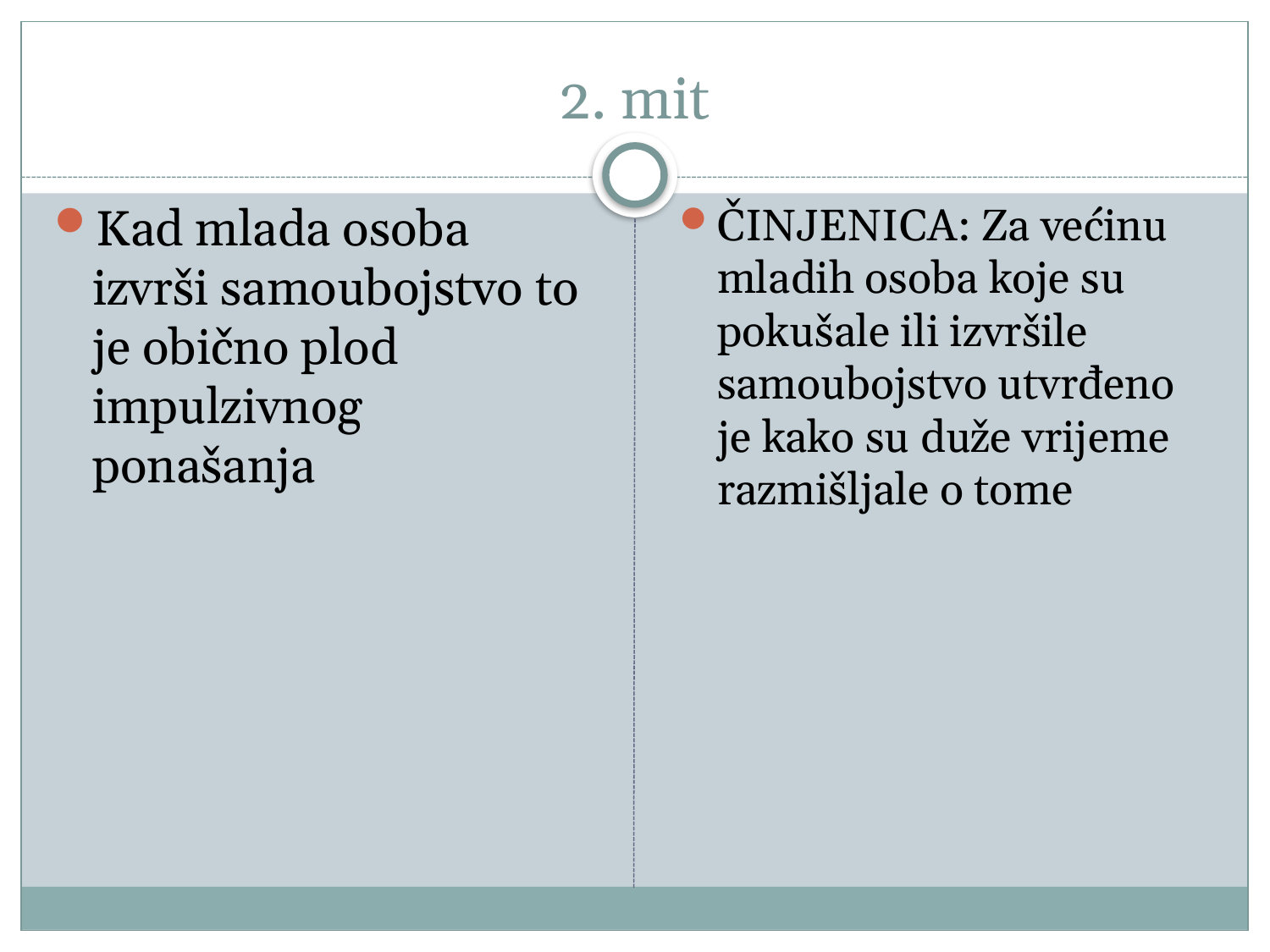

# 2. mit
Kad mlada osoba izvrši samoubojstvo to je obično plod impulzivnog ponašanja
ČINJENICA: Za većinu mladih osoba koje su pokušale ili izvršile samoubojstvo utvrđeno je kako su duže vrijeme razmišljale o tome